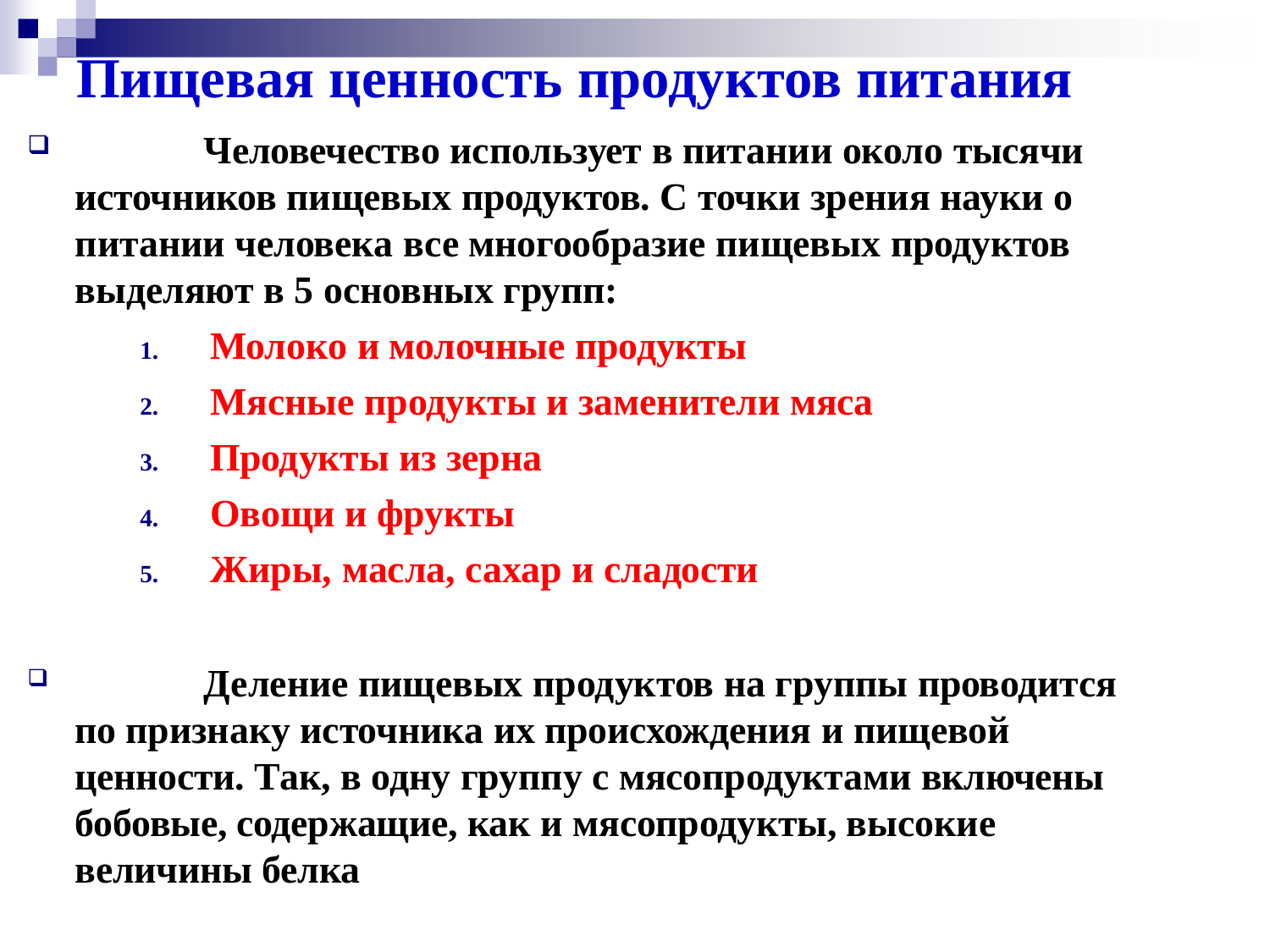

# Пищевая ценность продуктов питания
	Человечество использует в питании около тысячи источников пищевых продуктов. С точки зрения науки о питании человека все многообразие пищевых продуктов выделяют в 5 основных групп:
Молоко и молочные продукты
Мясные продукты и заменители мяса
Продукты из зерна
Овощи и фрукты
Жиры, масла, сахар и сладости

	Деление пищевых продуктов на группы проводится по признаку источника их происхождения и пищевой ценности. Так, в одну группу с мясопродуктами включены бобовые, содержащие, как и мясопродукты, высокие величины белка